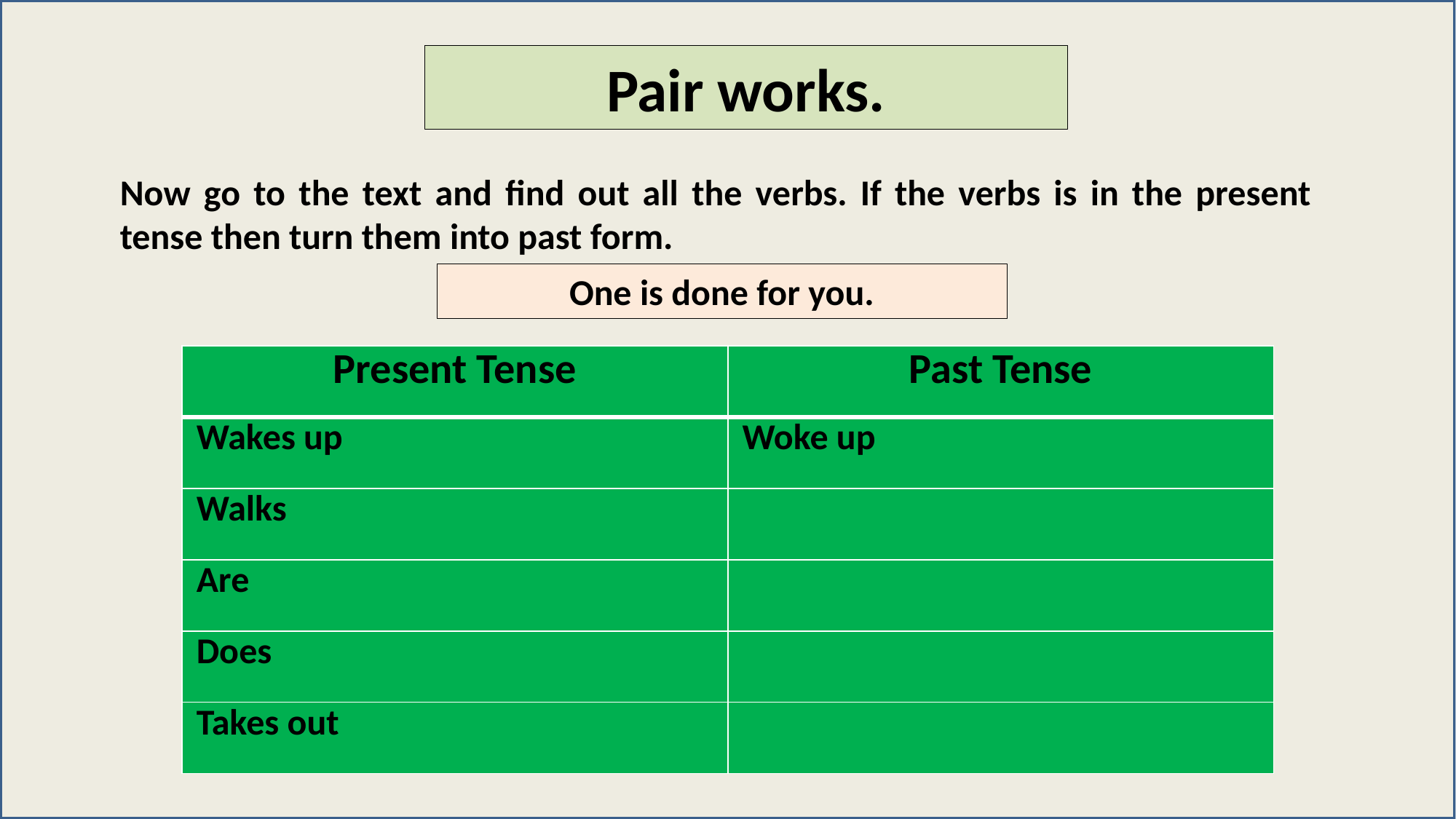

Pair works.
Now go to the text and find out all the verbs. If the verbs is in the present tense then turn them into past form.
One is done for you.
| Present Tense | Past Tense |
| --- | --- |
| Wakes up | Woke up |
| Walks |  |
| Are |  |
| Does |  |
| Takes out |  |